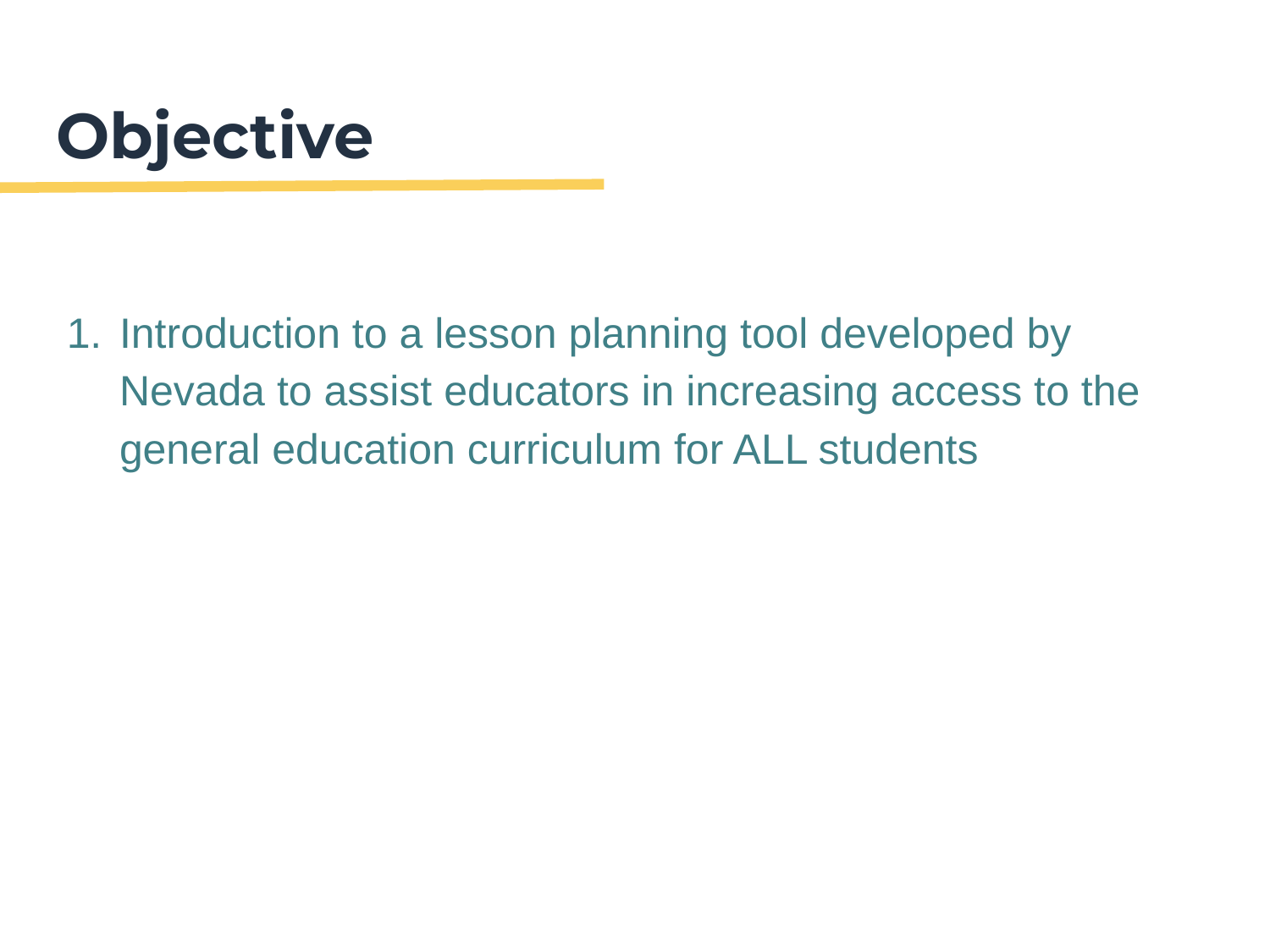

# Objective

Introduction to a lesson planning tool developed by Nevada to assist educators in increasing access to the general education curriculum for ALL students